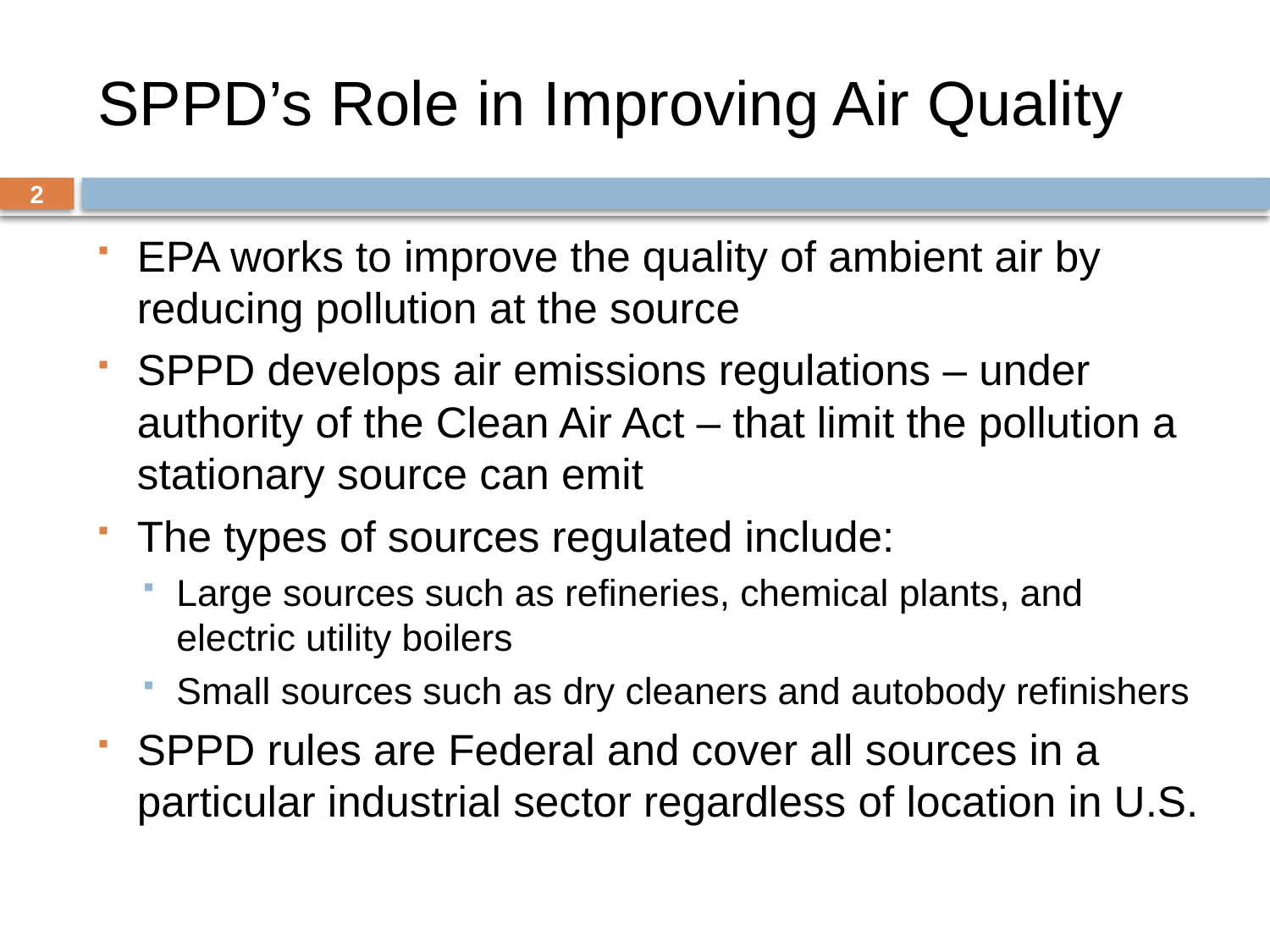

# SPPD’s Role in Improving Air Quality
2
EPA works to improve the quality of ambient air by reducing pollution at the source
SPPD develops air emissions regulations – under authority of the Clean Air Act – that limit the pollution a stationary source can emit
The types of sources regulated include:
Large sources such as refineries, chemical plants, and electric utility boilers
Small sources such as dry cleaners and autobody refinishers
SPPD rules are Federal and cover all sources in a particular industrial sector regardless of location in U.S.